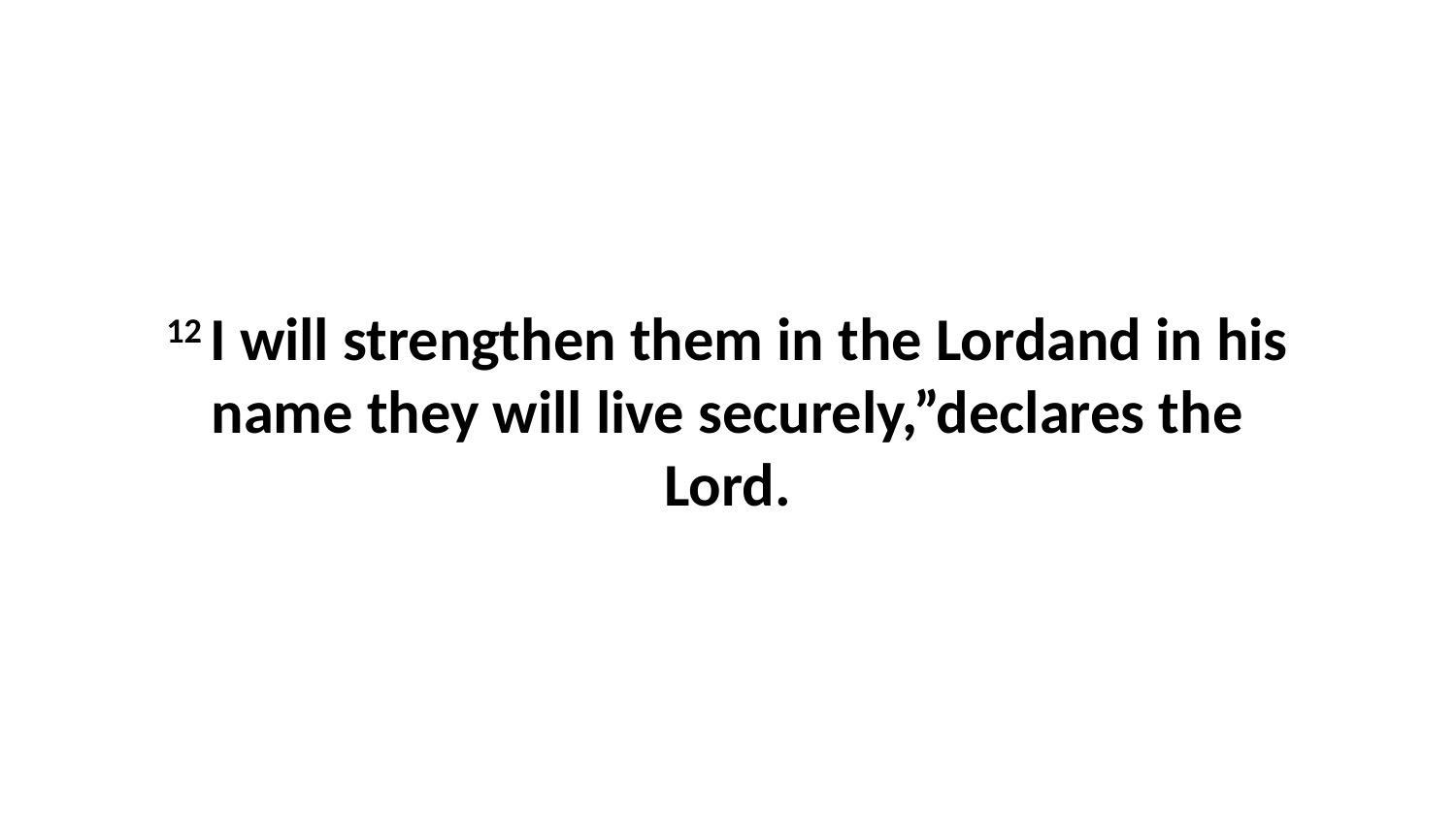

12 I will strengthen them in the Lordand in his name they will live securely,”declares the Lord.